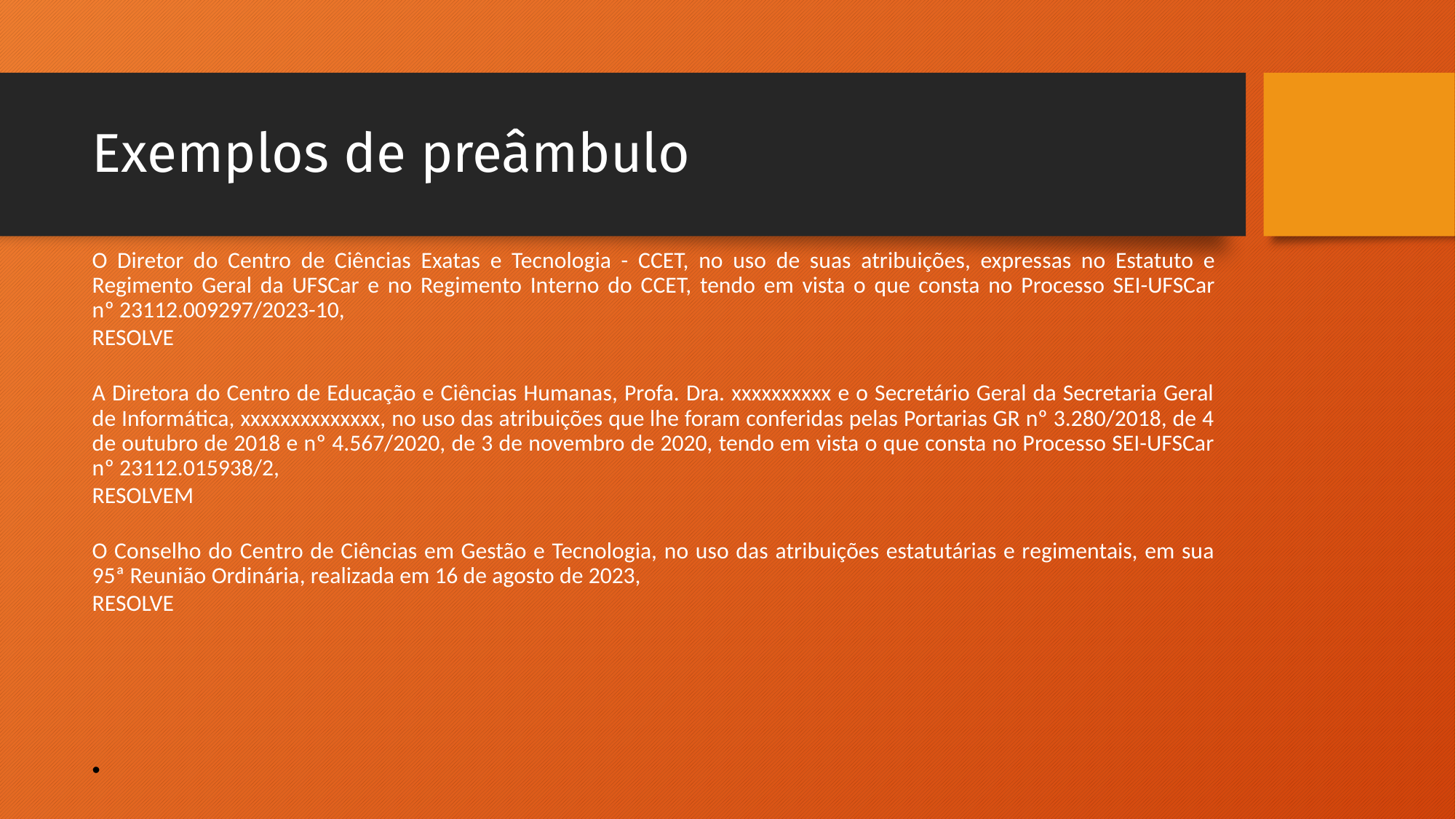

# Exemplos de preâmbulo
O Diretor do Centro de Ciências Exatas e Tecnologia - CCET, no uso de suas atribuições, expressas no Estatuto e Regimento Geral da UFSCar e no Regimento Interno do CCET, tendo em vista o que consta no Processo SEI-UFSCar nº 23112.009297/2023-10,
RESOLVE

A Diretora do Centro de Educação e Ciências Humanas, Profa. Dra. xxxxxxxxxx e o Secretário Geral da Secretaria Geral de Informática, xxxxxxxxxxxxxx, no uso das atribuições que lhe foram conferidas pelas Portarias GR nº 3.280/2018, de 4 de outubro de 2018 e nº 4.567/2020, de 3 de novembro de 2020, tendo em vista o que consta no Processo SEI-UFSCar nº 23112.015938/2,
RESOLVEM

O Conselho do Centro de Ciências em Gestão e Tecnologia, no uso das atribuições estatutárias e regimentais, em sua 95ª Reunião Ordinária, realizada em 16 de agosto de 2023,
RESOLVE